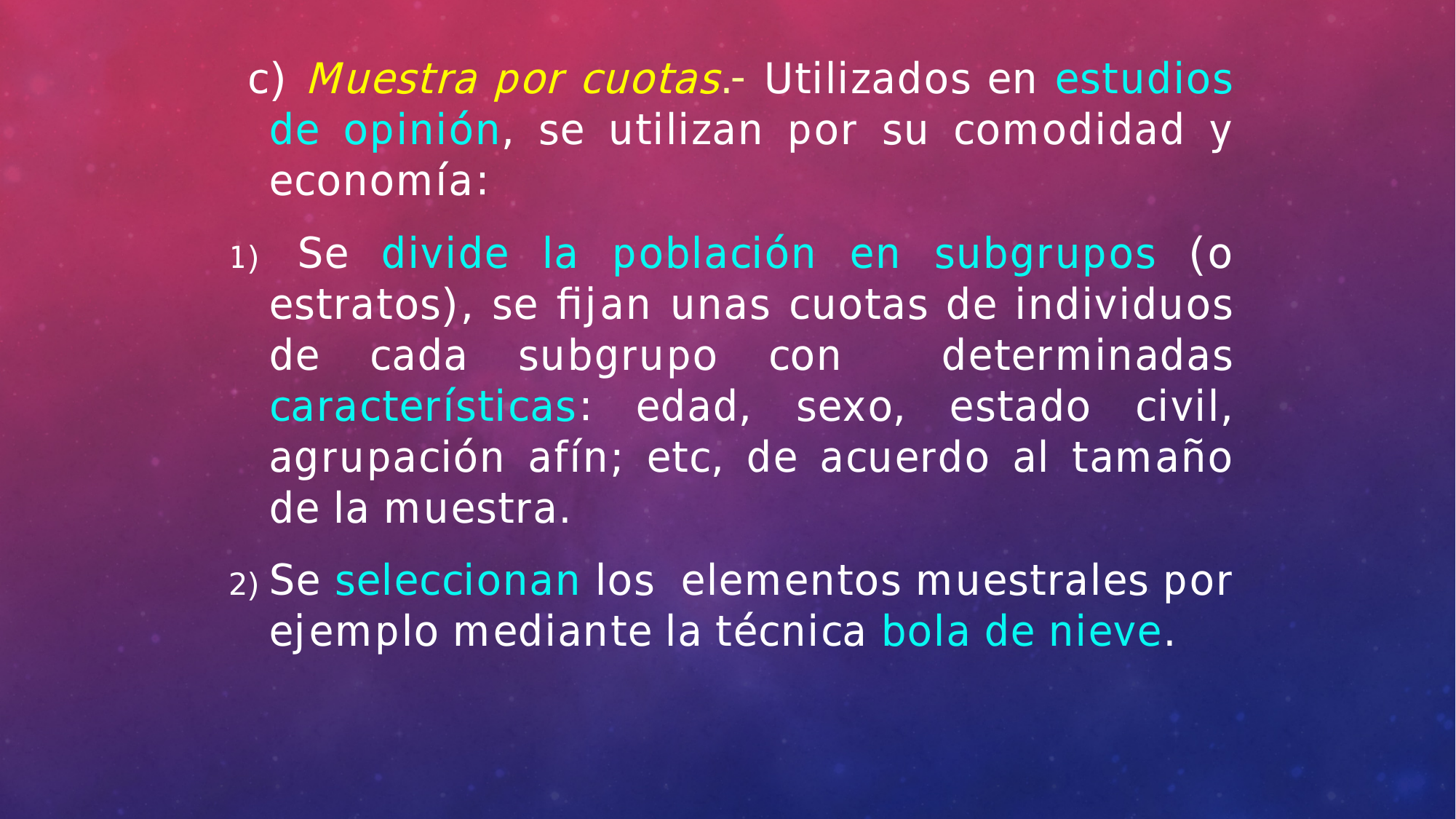

c) Muestra por cuotas.- Utilizados en estudios de opinión, se utilizan por su comodidad y economía:
 Se divide la población en subgrupos (o estratos), se fijan unas cuotas de individuos de cada subgrupo con  determinadas características: edad, sexo, estado civil, agrupación afín; etc, de acuerdo al tamaño de la muestra.
2) Se seleccionan los  elementos muestrales por ejemplo mediante la técnica bola de nieve.